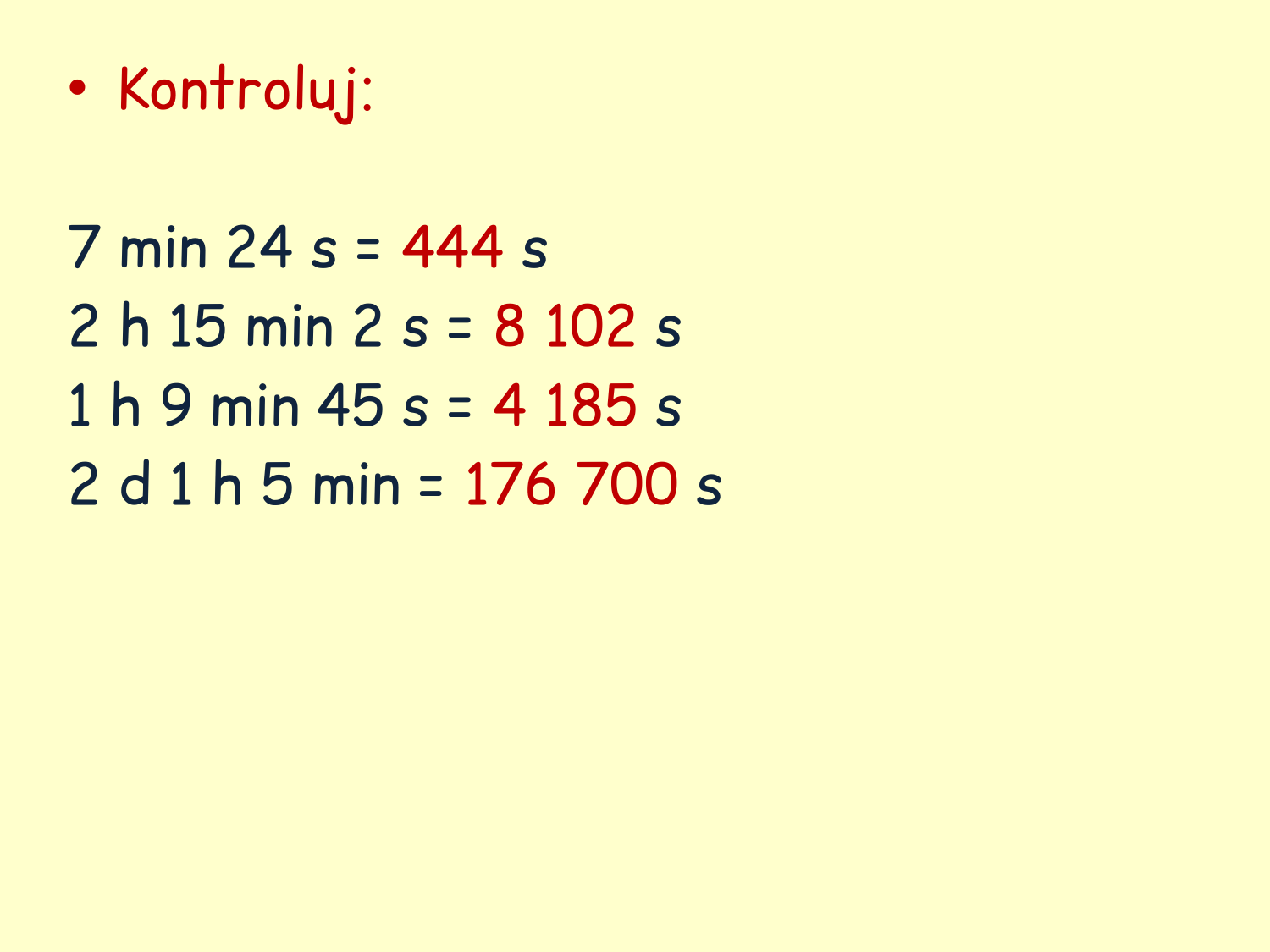

Kontroluj:

7 min 24 s = 444 s
2 h 15 min 2 s = 8 102 s
1 h 9 min 45 s = 4 185 s
2 d 1 h 5 min = 176 700 s